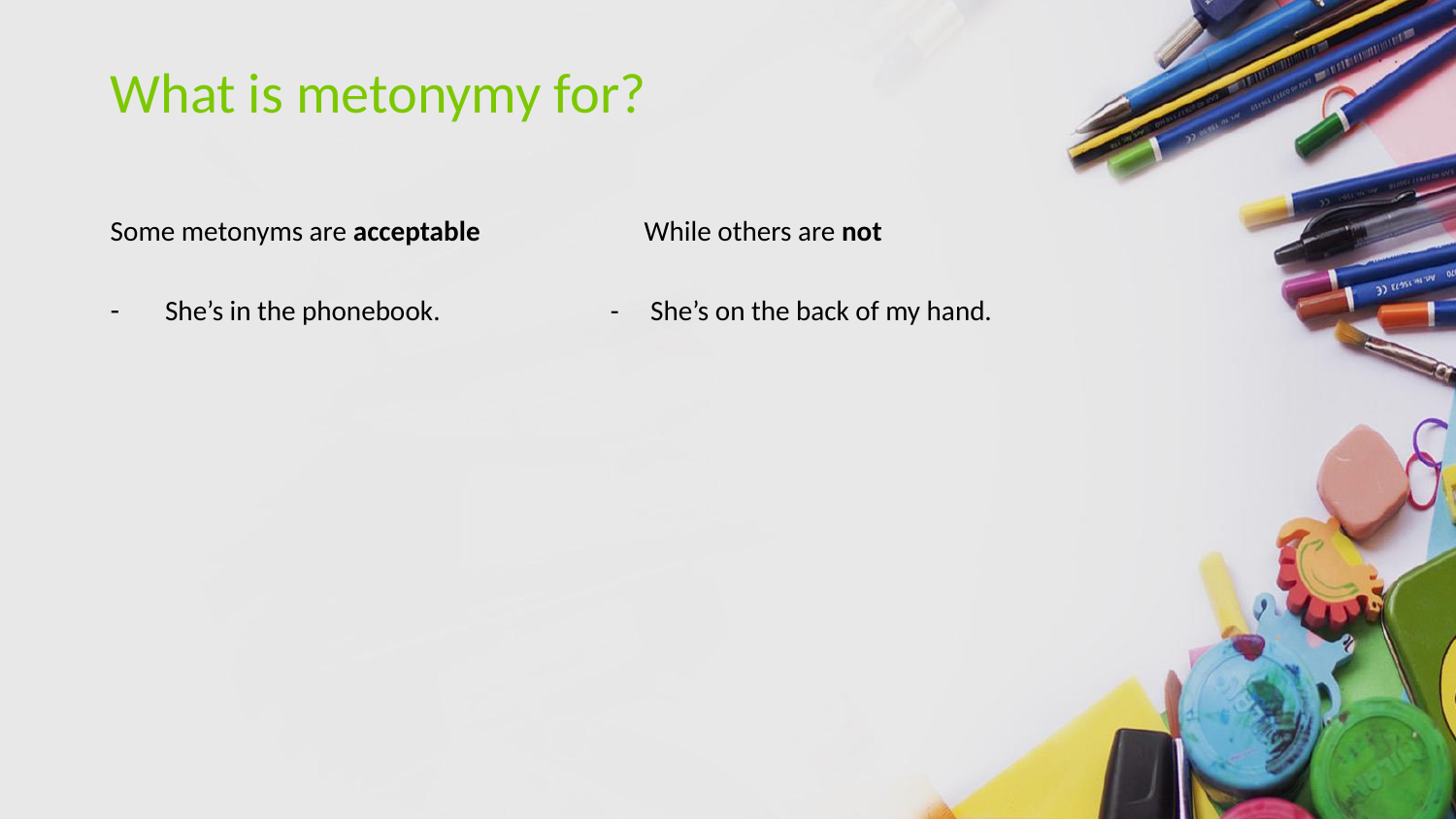

# What is metonymy for?

Some metonyms are acceptable                          While others are not

She’s in the phonebook.                           -     She’s on the back of my hand.